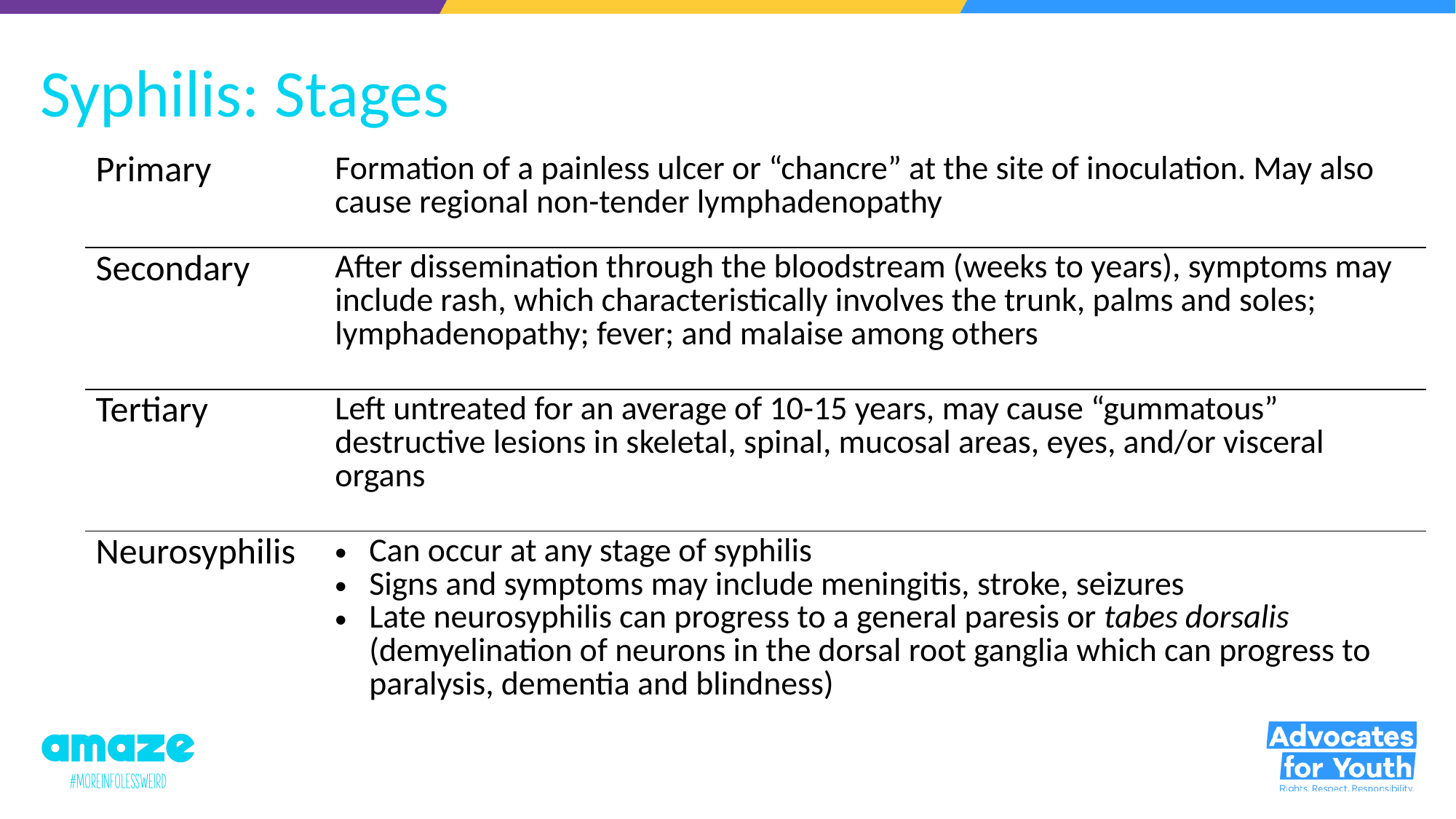

# Syphilis: Stages
| Primary | Formation of a painless ulcer or “chancre” at the site of inoculation. May also cause regional non-tender lymphadenopathy |
| --- | --- |
| Secondary | After dissemination through the bloodstream (weeks to years), symptoms may include rash, which characteristically involves the trunk, palms and soles; lymphadenopathy; fever; and malaise among others |
| Tertiary | Left untreated for an average of 10-15 years, may cause “gummatous” destructive lesions in skeletal, spinal, mucosal areas, eyes, and/or visceral organs |
| Neurosyphilis | Can occur at any stage of syphilis Signs and symptoms may include meningitis, stroke, seizures Late neurosyphilis can progress to a general paresis or tabes dorsalis (demyelination of neurons in the dorsal root ganglia which can progress to paralysis, dementia and blindness) |